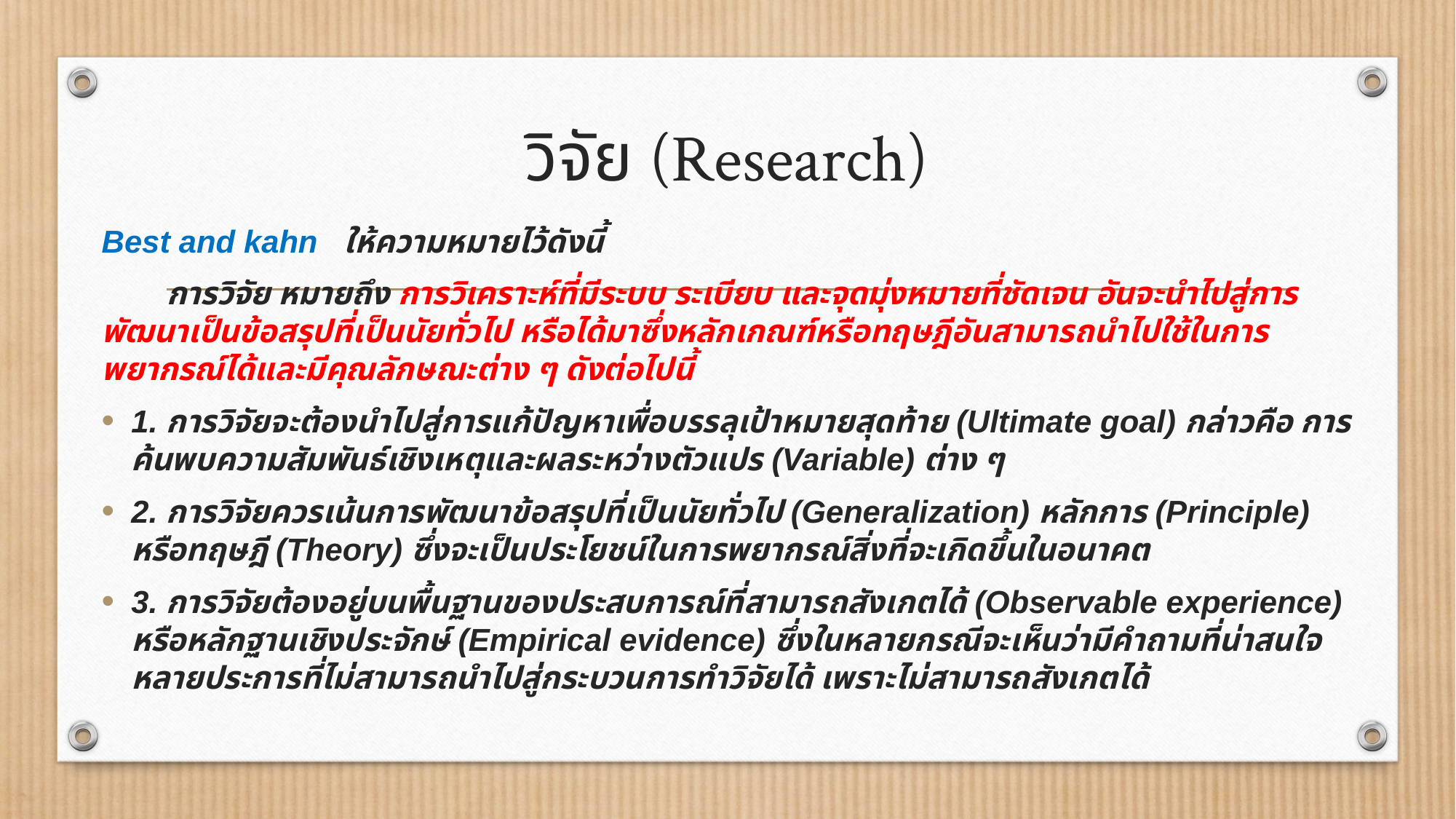

# วิจัย (Research)
Best and kahn   ให้ความหมายไว้ดังนี้
        การวิจัย หมายถึง การวิเคราะห์ที่มีระบบ ระเบียบ และจุดมุ่งหมายที่ชัดเจน อันจะนำไปสู่การพัฒนาเป็นข้อสรุปที่เป็นนัยทั่วไป หรือได้มาซึ่งหลักเกณฑ์หรือทฤษฎีอันสามารถนำไปใช้ในการพยากรณ์ได้และมีคุณลักษณะต่าง ๆ ดังต่อไปนี้
1. การวิจัยจะต้องนำไปสู่การแก้ปัญหาเพื่อบรรลุเป้าหมายสุดท้าย (Ultimate goal) กล่าวคือ การค้นพบความสัมพันธ์เชิงเหตุและผลระหว่างตัวแปร (Variable) ต่าง ๆ
2. การวิจัยควรเน้นการพัฒนาข้อสรุปที่เป็นนัยทั่วไป (Generalization) หลักการ (Principle) หรือทฤษฎี (Theory) ซึ่งจะเป็นประโยชน์ในการพยากรณ์สิ่งที่จะเกิดขึ้นในอนาคต
3. การวิจัยต้องอยู่บนพื้นฐานของประสบการณ์ที่สามารถสังเกตได้ (Observable experience) หรือหลักฐานเชิงประจักษ์ (Empirical evidence) ซึ่งในหลายกรณีจะเห็นว่ามีคำถามที่น่าสนใจหลายประการที่ไม่สามารถนำไปสู่กระบวนการทำวิจัยได้ เพราะไม่สามารถสังเกตได้